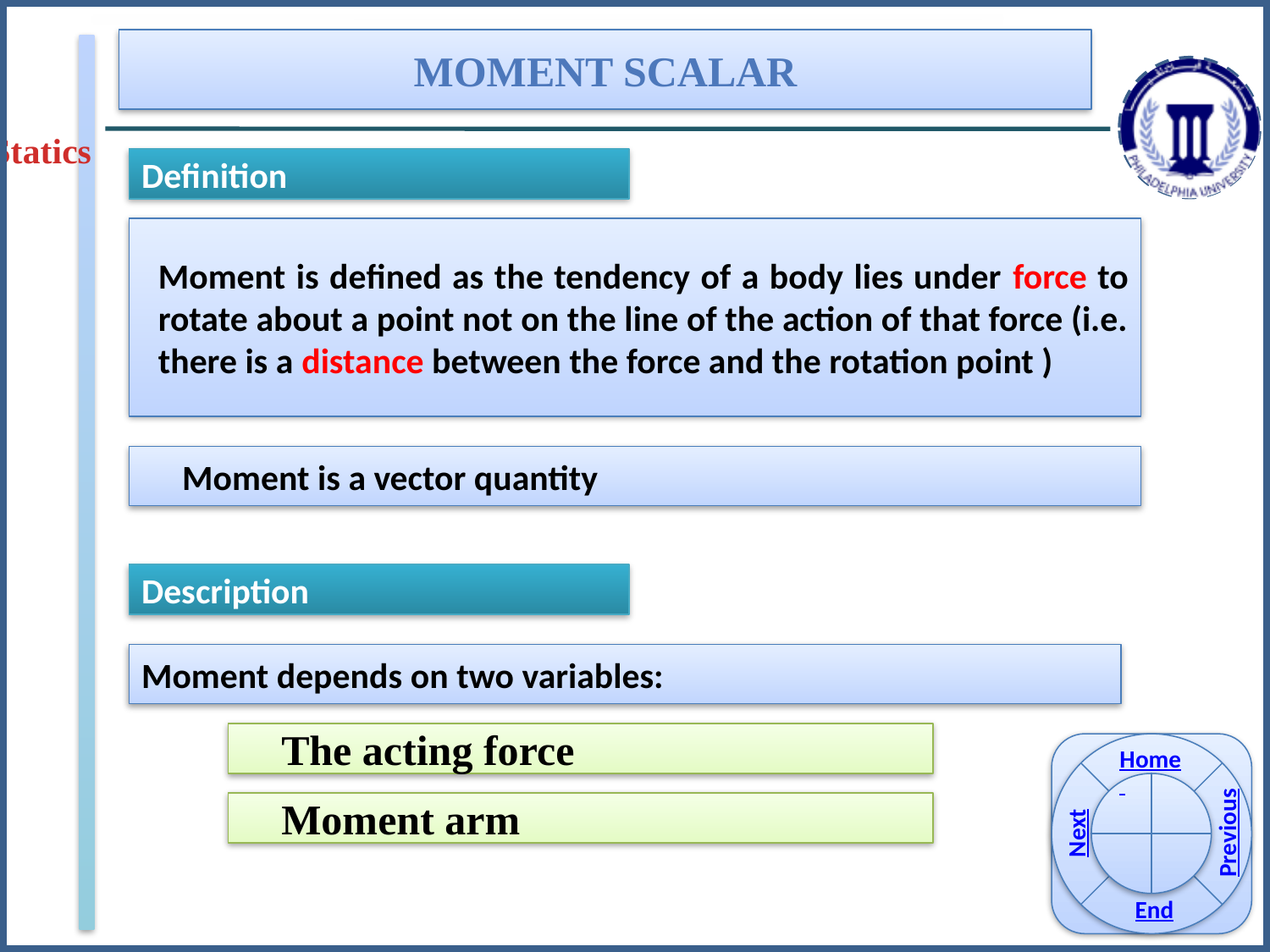

Moment Scalar

Statics
Definition
Moment is defined as the tendency of a body lies under force to rotate about a point not on the line of the action of that force (i.e. there is a distance between the force and the rotation point )
Moment is a vector quantity
Description
Moment depends on two variables:
The acting force

Home

Previous
Next
End
Moment arm